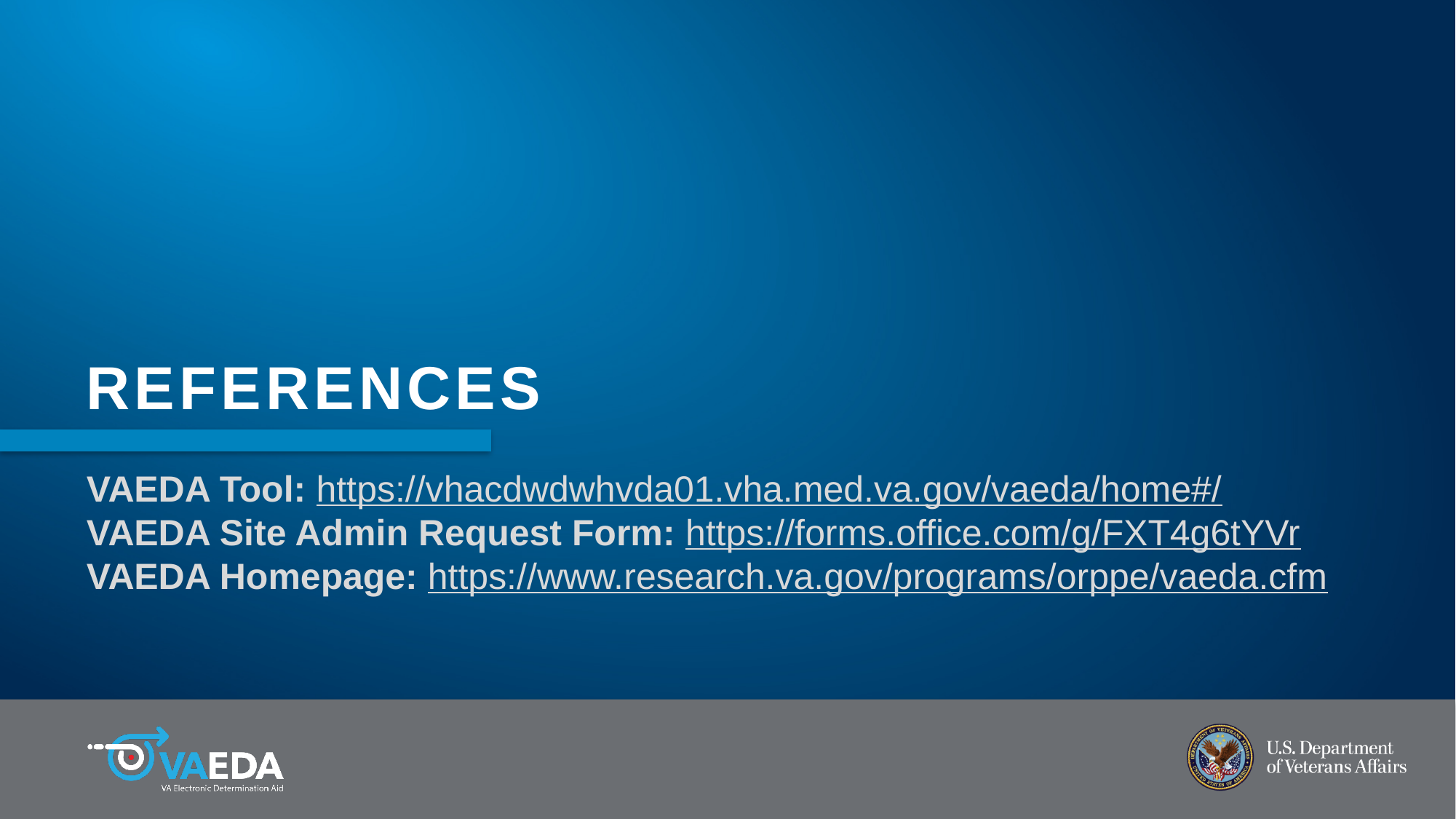

# REFERENCES

VAEDA Tool: https://vhacdwdwhvda01.vha.med.va.gov/vaeda/home#/
VAEDA Site Admin Request Form: https://forms.office.com/g/FXT4g6tYVr
VAEDA Homepage: https://www.research.va.gov/programs/orppe/vaeda.cfm